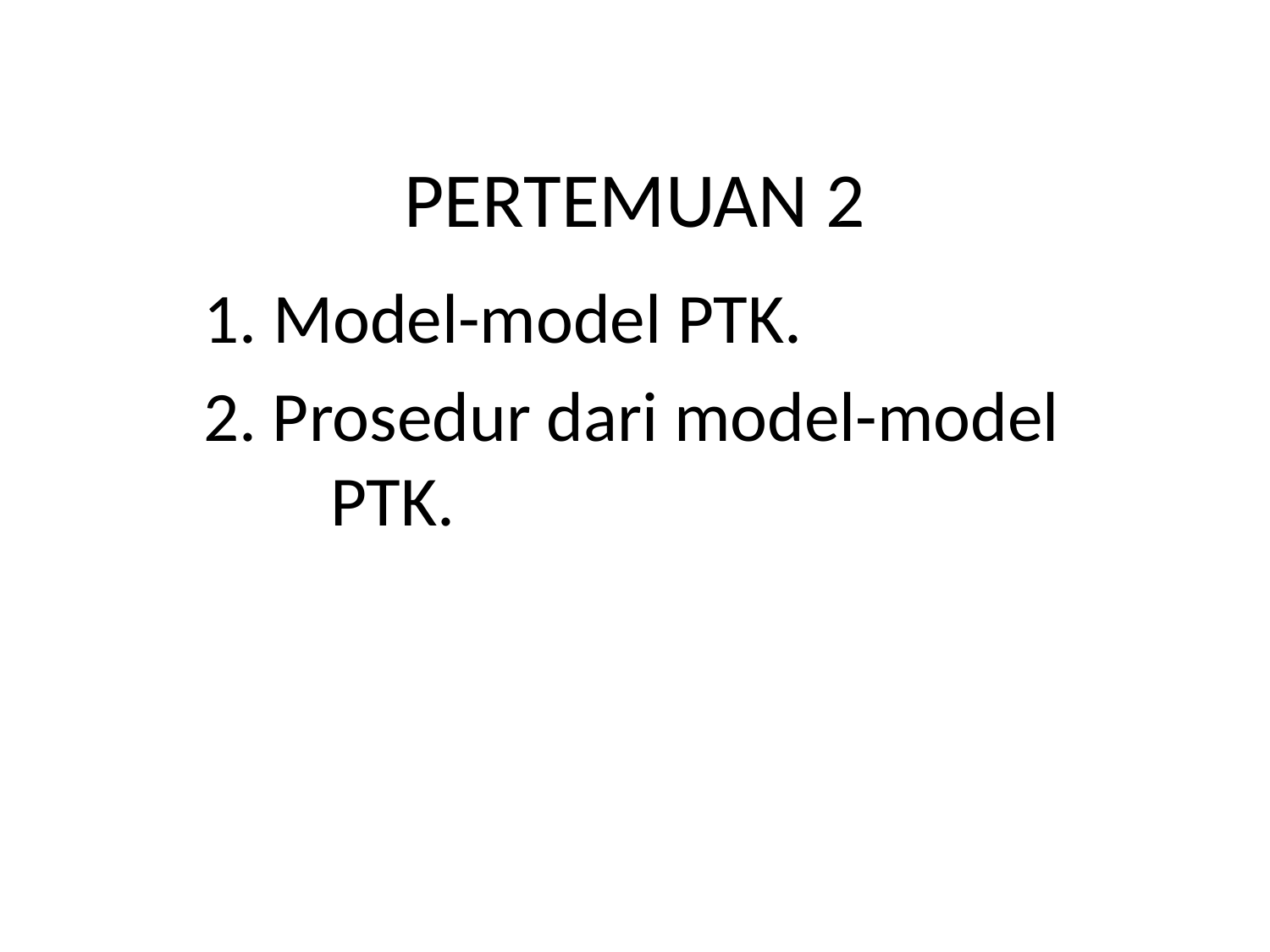

# PERTEMUAN 2
1. Model-model PTK.
2. Prosedur dari model-model 	PTK.